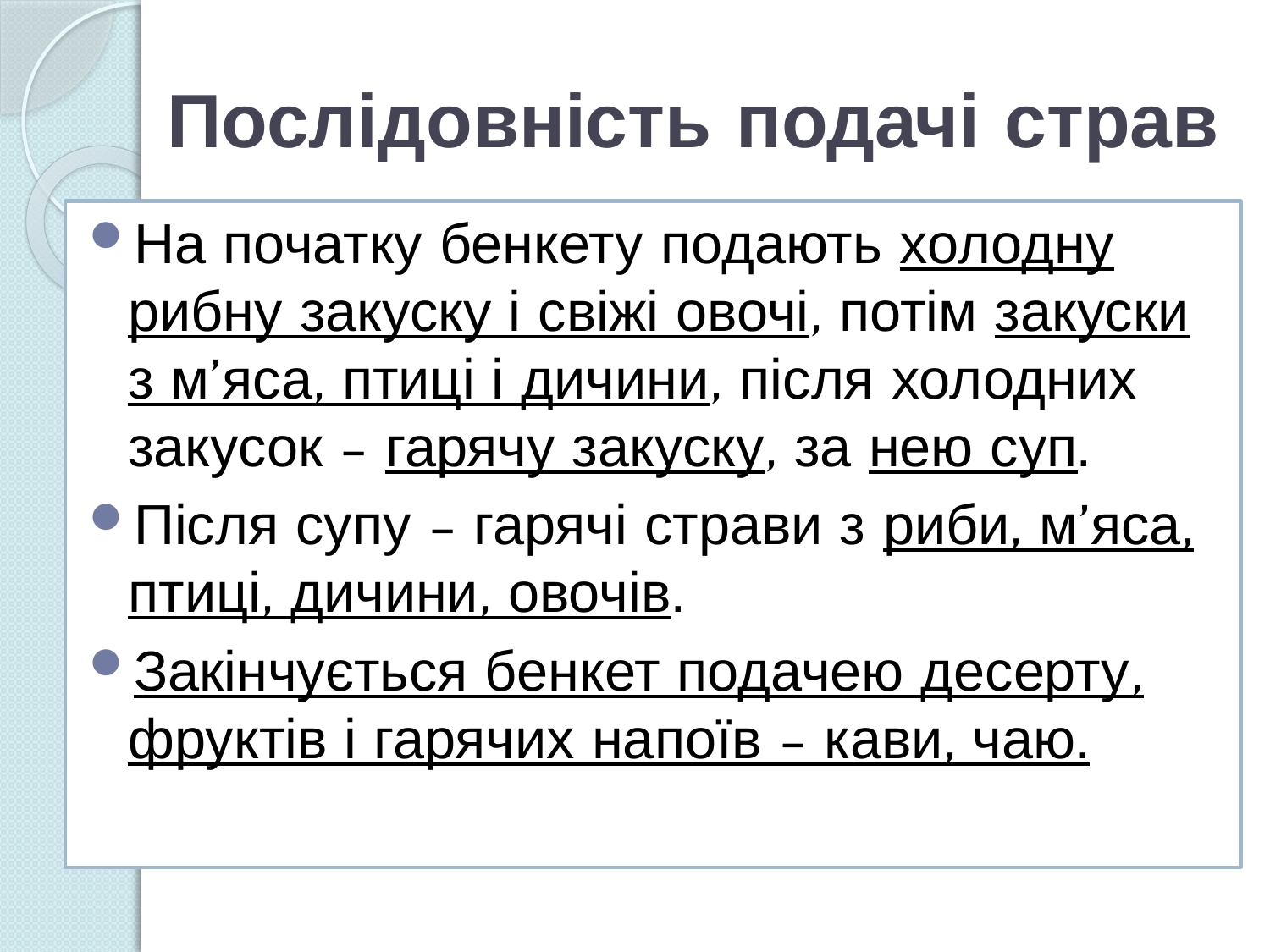

# Послідовність подачі страв
На початку бенкету подають холодну рибну закуску і свіжі овочі, потім закуски з м’яса, птиці і дичини, після холодних закусок – гарячу закуску, за нею суп.
Після супу – гарячі страви з риби, м’яса, птиці, дичини, овочів.
Закінчується бенкет подачею десерту, фруктів і гарячих напоїв – кави, чаю.